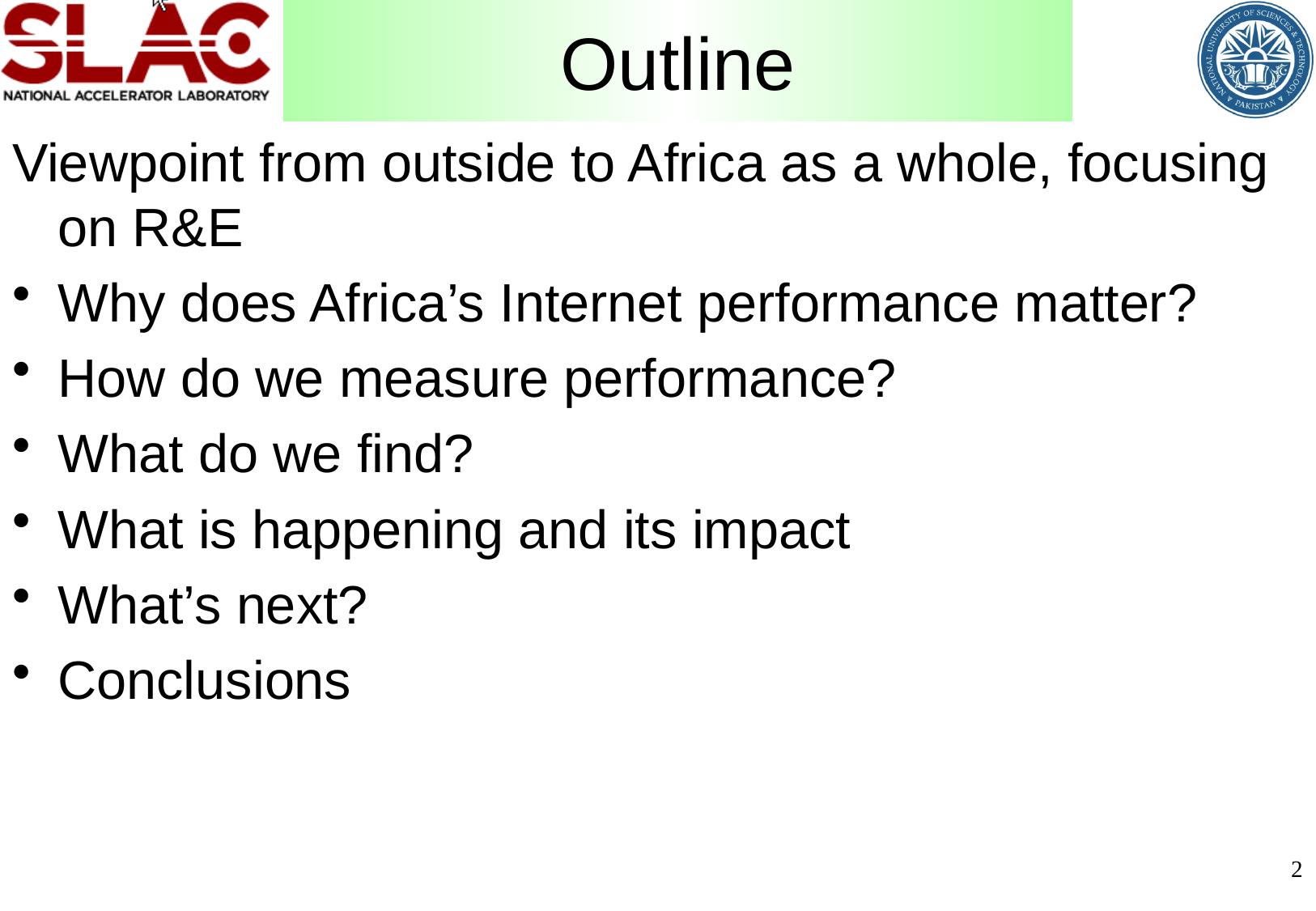

# Outline
Viewpoint from outside to Africa as a whole, focusing on R&E
Why does Africa’s Internet performance matter?
How do we measure performance?
What do we find?
What is happening and its impact
What’s next?
Conclusions

2